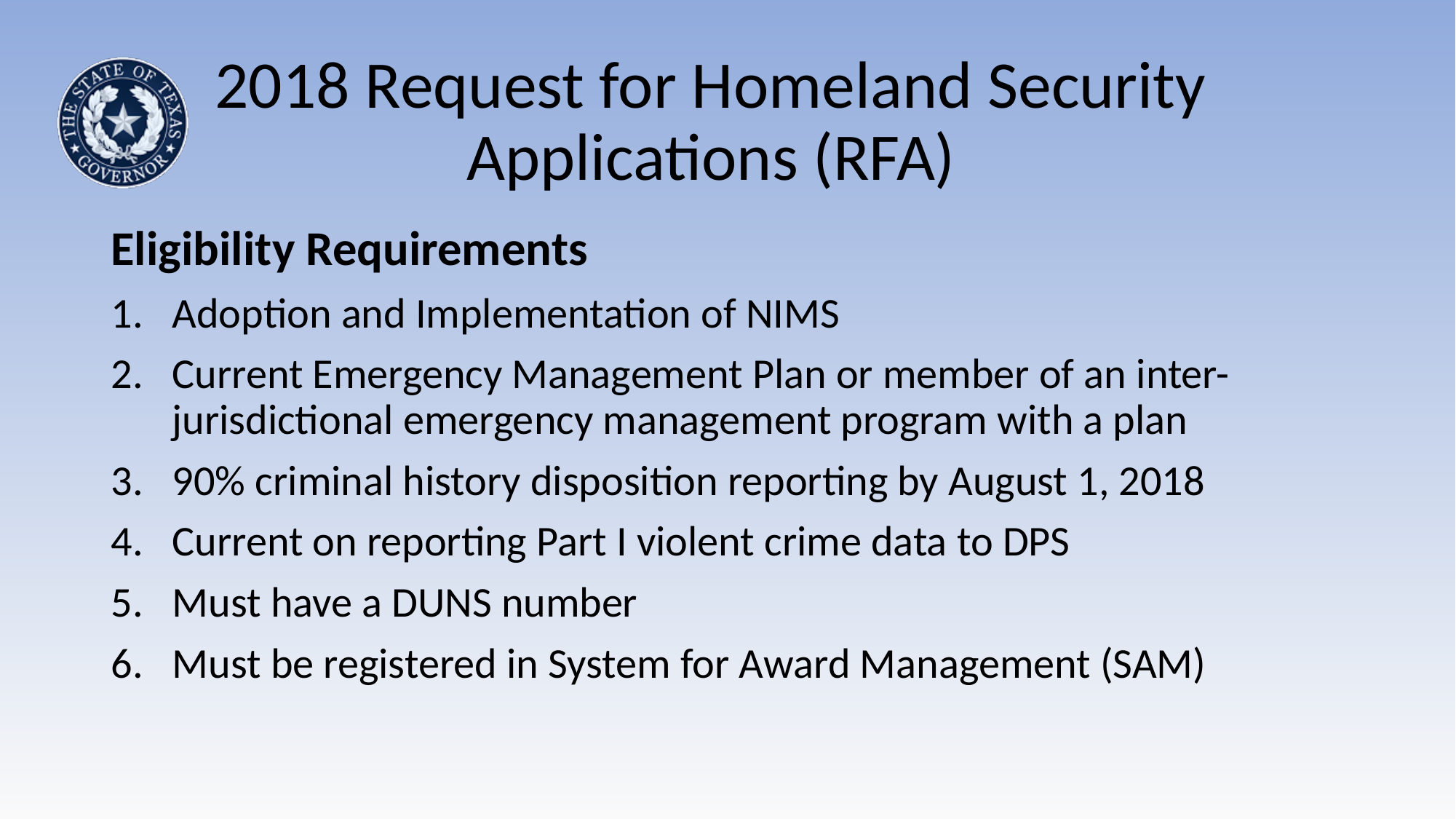

# 2018 Request for Homeland Security Applications (RFA)
Eligibility Requirements
Adoption and Implementation of NIMS
Current Emergency Management Plan or member of an inter-jurisdictional emergency management program with a plan
90% criminal history disposition reporting by August 1, 2018
Current on reporting Part I violent crime data to DPS
Must have a DUNS number
Must be registered in System for Award Management (SAM)